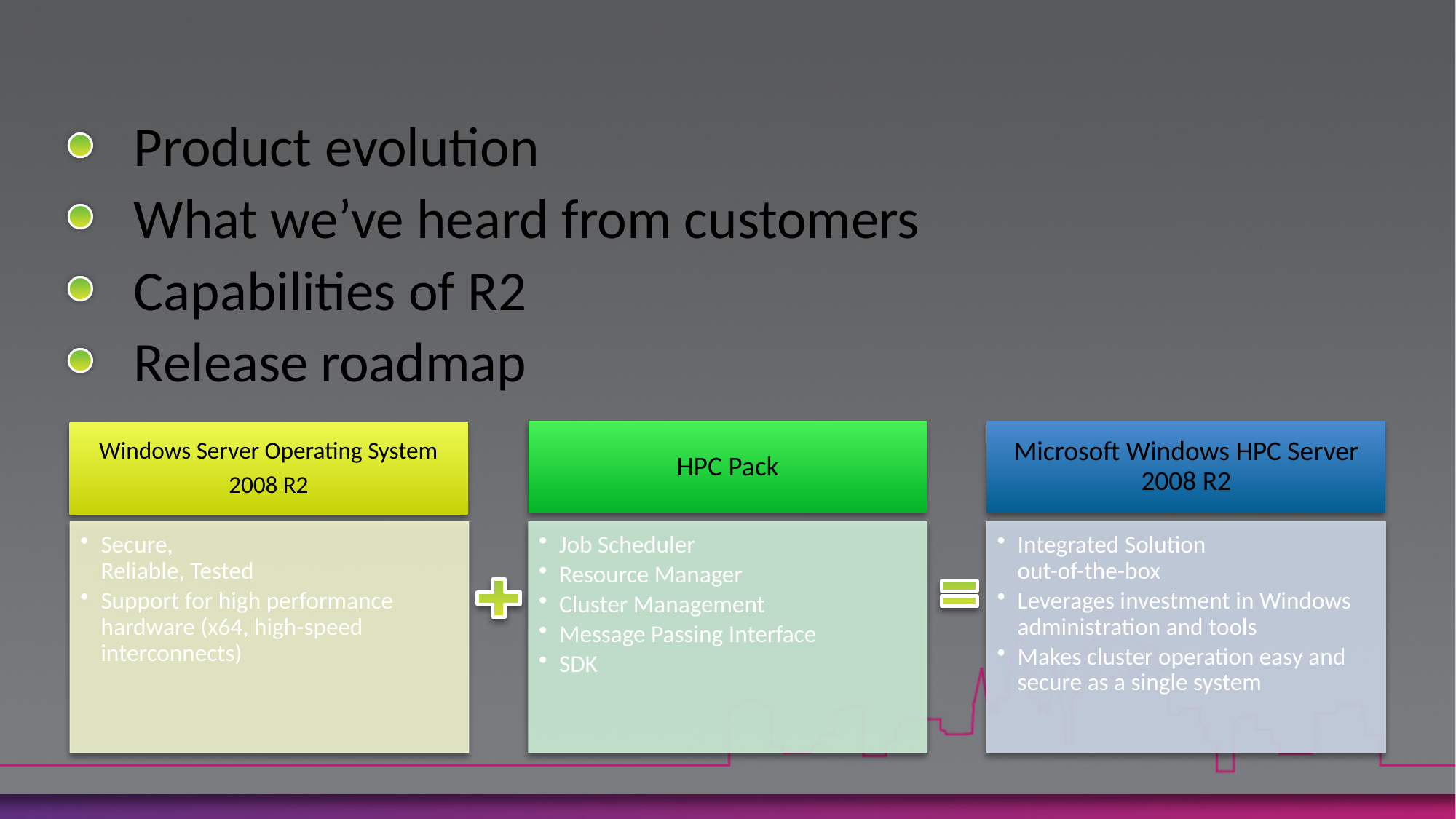

#
Product evolution
What we’ve heard from customers
Capabilities of R2
Release roadmap
Windows Server Operating System
2008 R2
Secure,
Reliable, Tested
Support for high performance hardware (x64, high-speed interconnects)
HPC Pack
Job Scheduler
Resource Manager
Cluster Management
Message Passing Interface
SDK
Microsoft Windows HPC Server 2008 R2
Integrated Solution
out-of-the-box
Leverages investment in Windows administration and tools
Makes cluster operation easy and secure as a single system